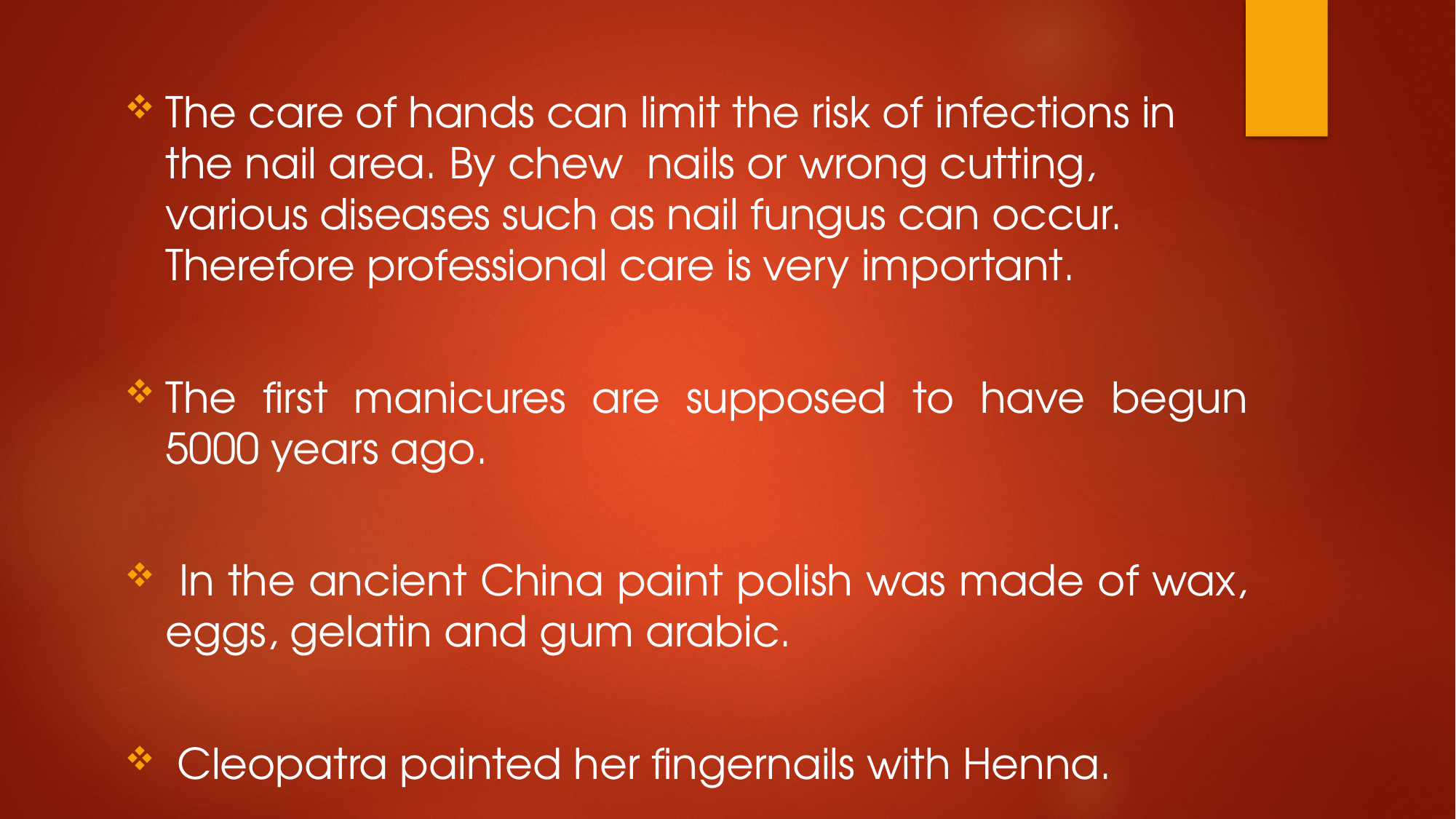

The care of hands can limit the risk of infections in the nail area. By chew  nails or wrong cutting, various diseases such as nail fungus can occur. Therefore professional care is very important.

The first manicures are supposed to have begun 5000 years ago.

 In the ancient China paint polish was made of wax, eggs, gelatin and gum arabic.

 Cleopatra painted her fingernails with Henna.